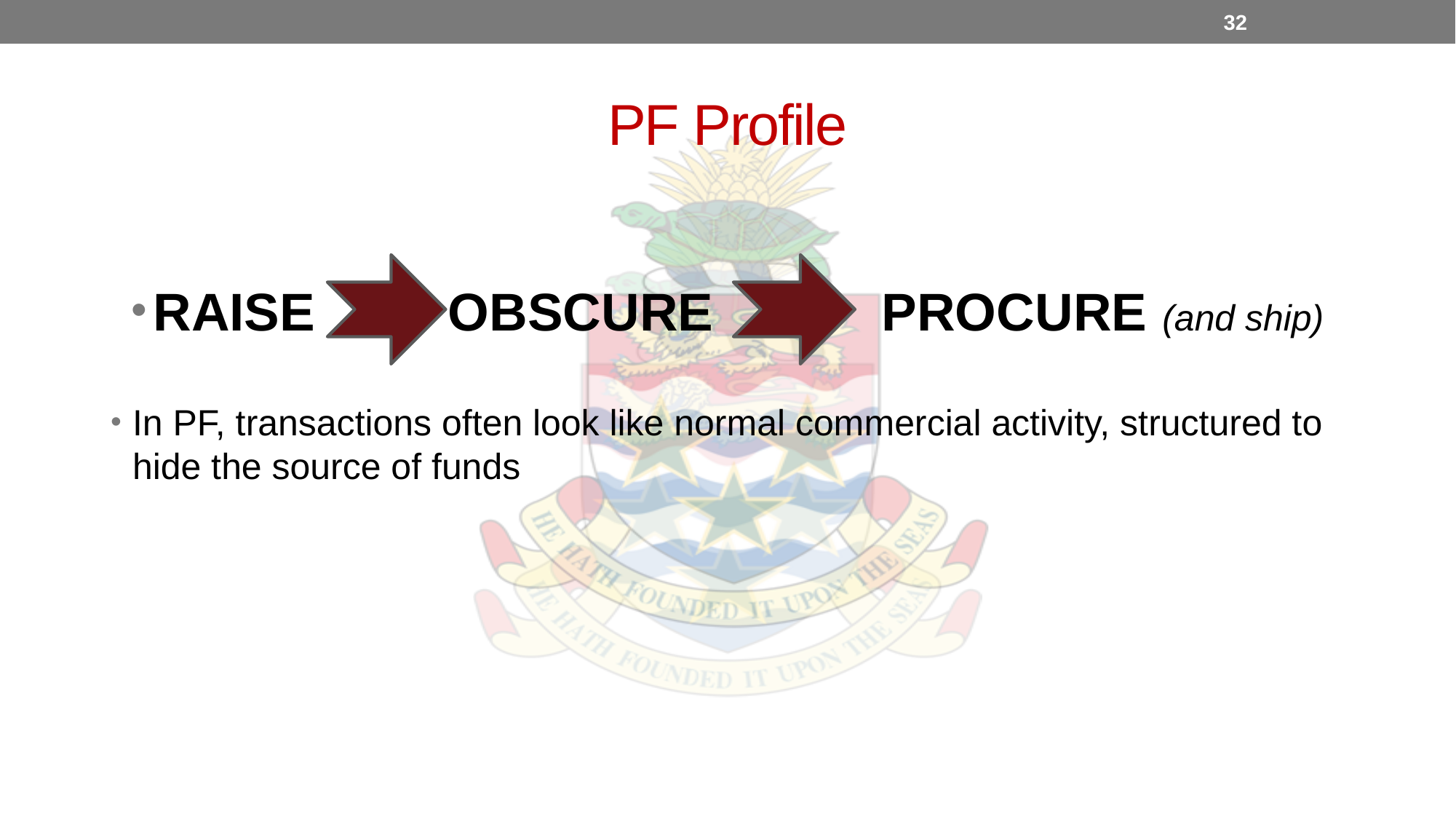

32
PF Profile

RAISE         OBSCURE	     PROCURE (and ship)

In PF, transactions often look like normal commercial activity, structured to hide the source of funds